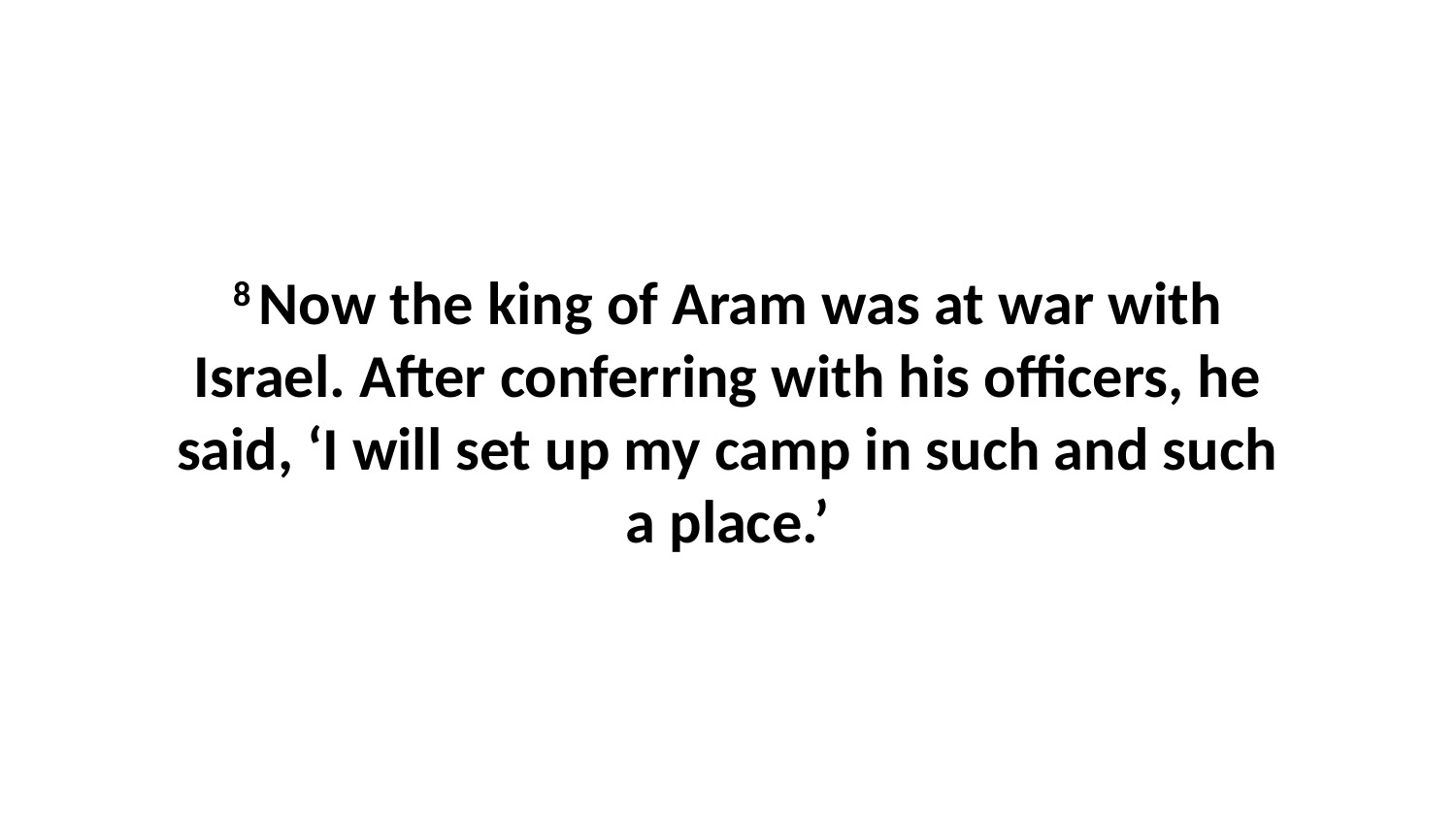

8 Now the king of Aram was at war with Israel. After conferring with his officers, he said, ‘I will set up my camp in such and such a place.’